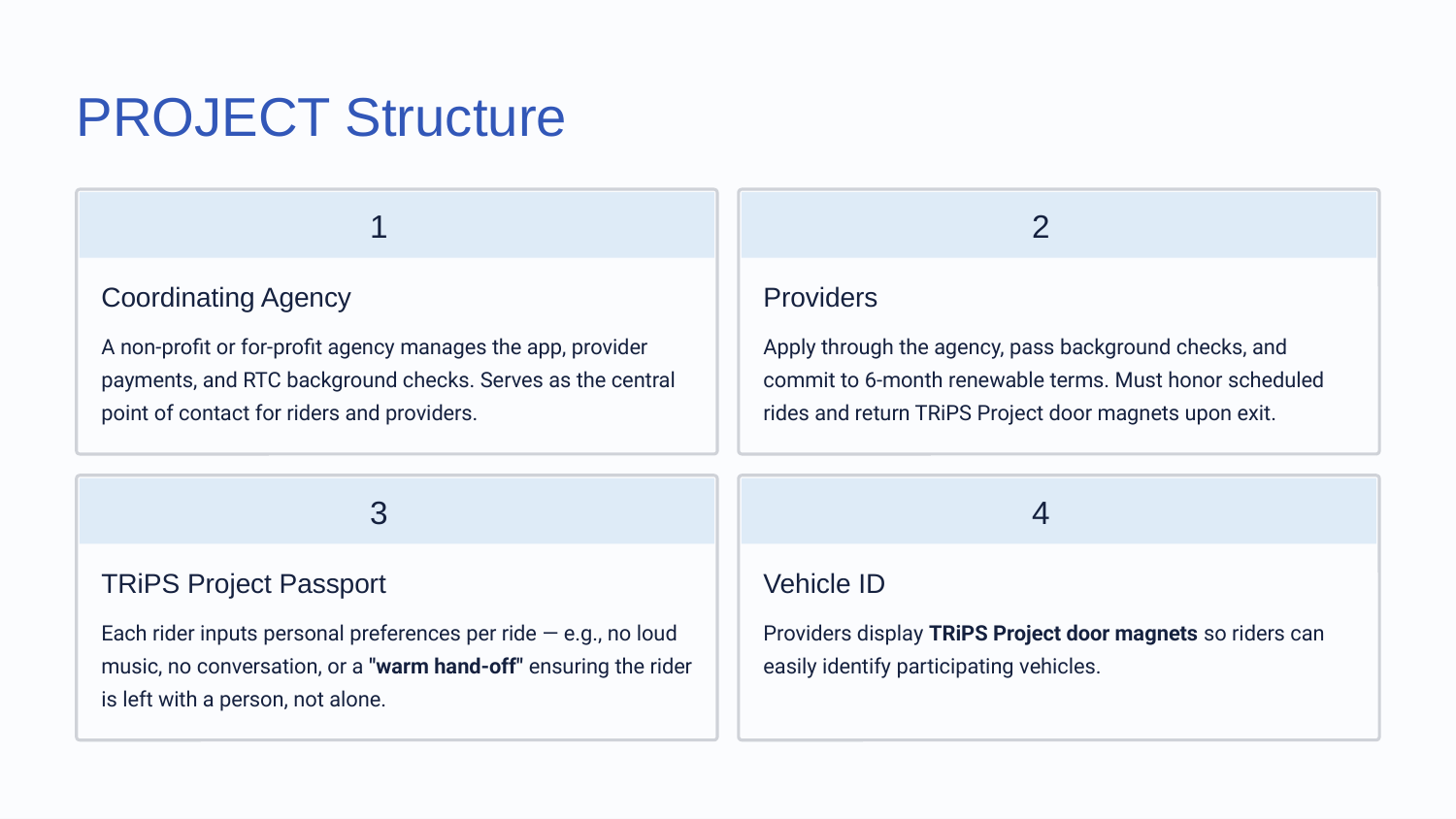

PROJECT Structure

1
2
Coordinating Agency
Providers
A non-profit or for-profit agency manages the app, provider payments, and RTC background checks. Serves as the central point of contact for riders and providers.
Apply through the agency, pass background checks, and commit to 6-month renewable terms. Must honor scheduled rides and return TRiPS Project door magnets upon exit.

3
4
TRiPS Project Passport
Vehicle ID
Each rider inputs personal preferences per ride — e.g., no loud music, no conversation, or a "warm hand-off" ensuring the rider is left with a person, not alone.
Providers display TRiPS Project door magnets so riders can easily identify participating vehicles.